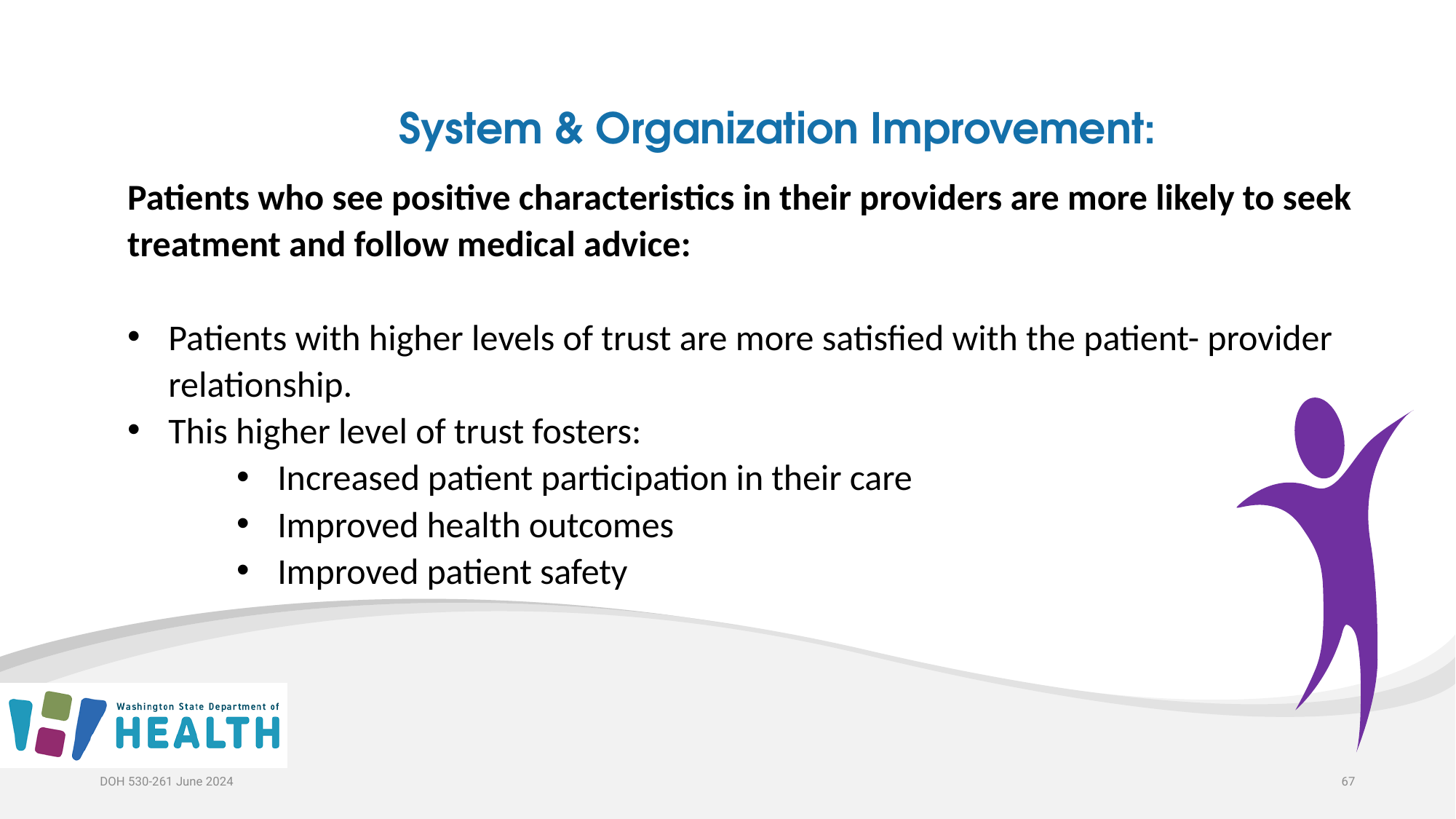

System & Organization Improvement:
Patients who see positive characteristics in their providers are more likely to seek treatment and follow medical advice:

Patients with higher levels of trust are more satisfied with the patient- provider relationship.
This higher level of trust fosters:
Increased patient participation in their care
Improved health outcomes
Improved patient safety

DOH 530-261 June 2024
67